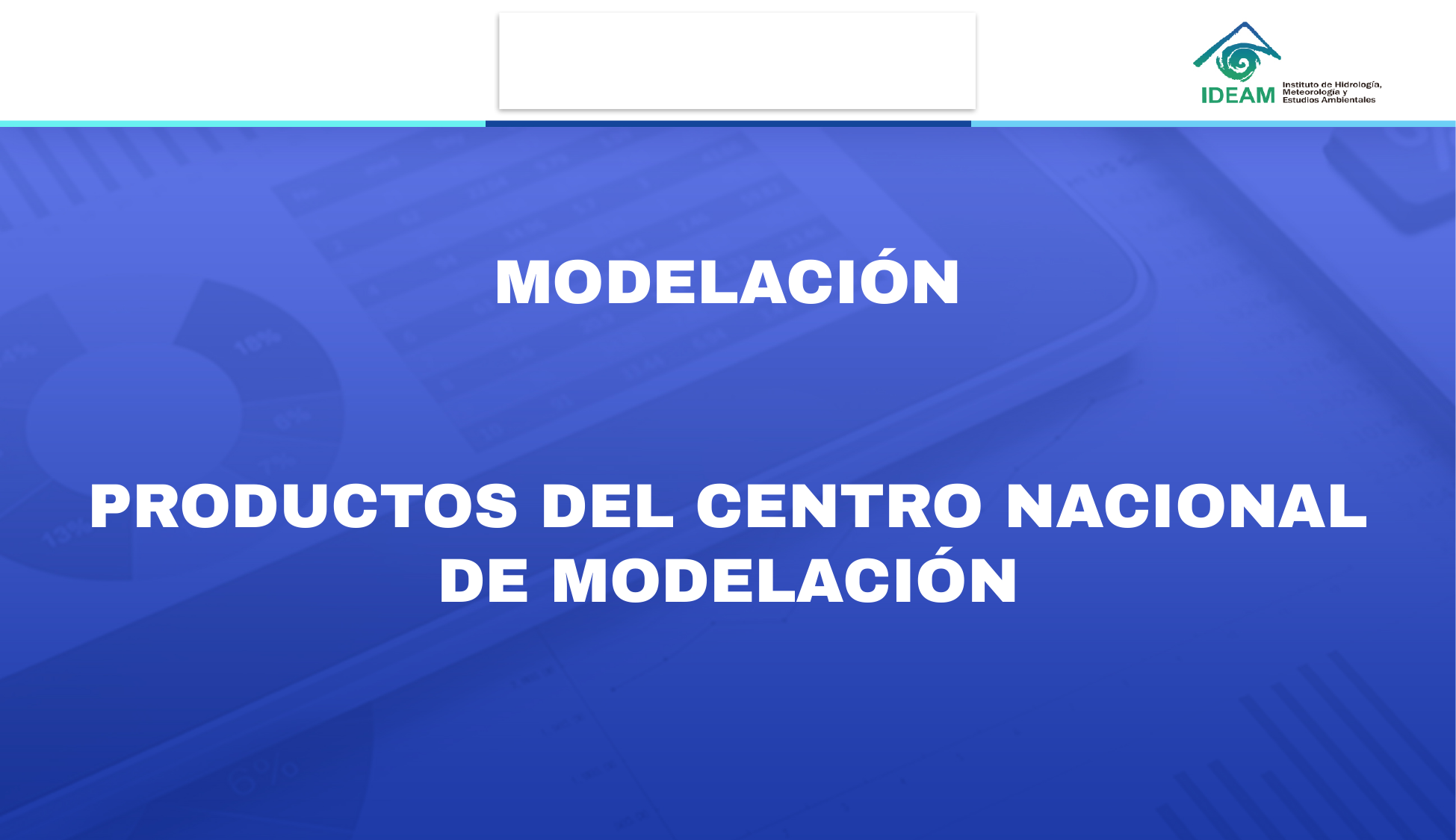

MODELACIÓN

PRODUCTOS DEL CENTRO NACIONAL DE MODELACIÓN